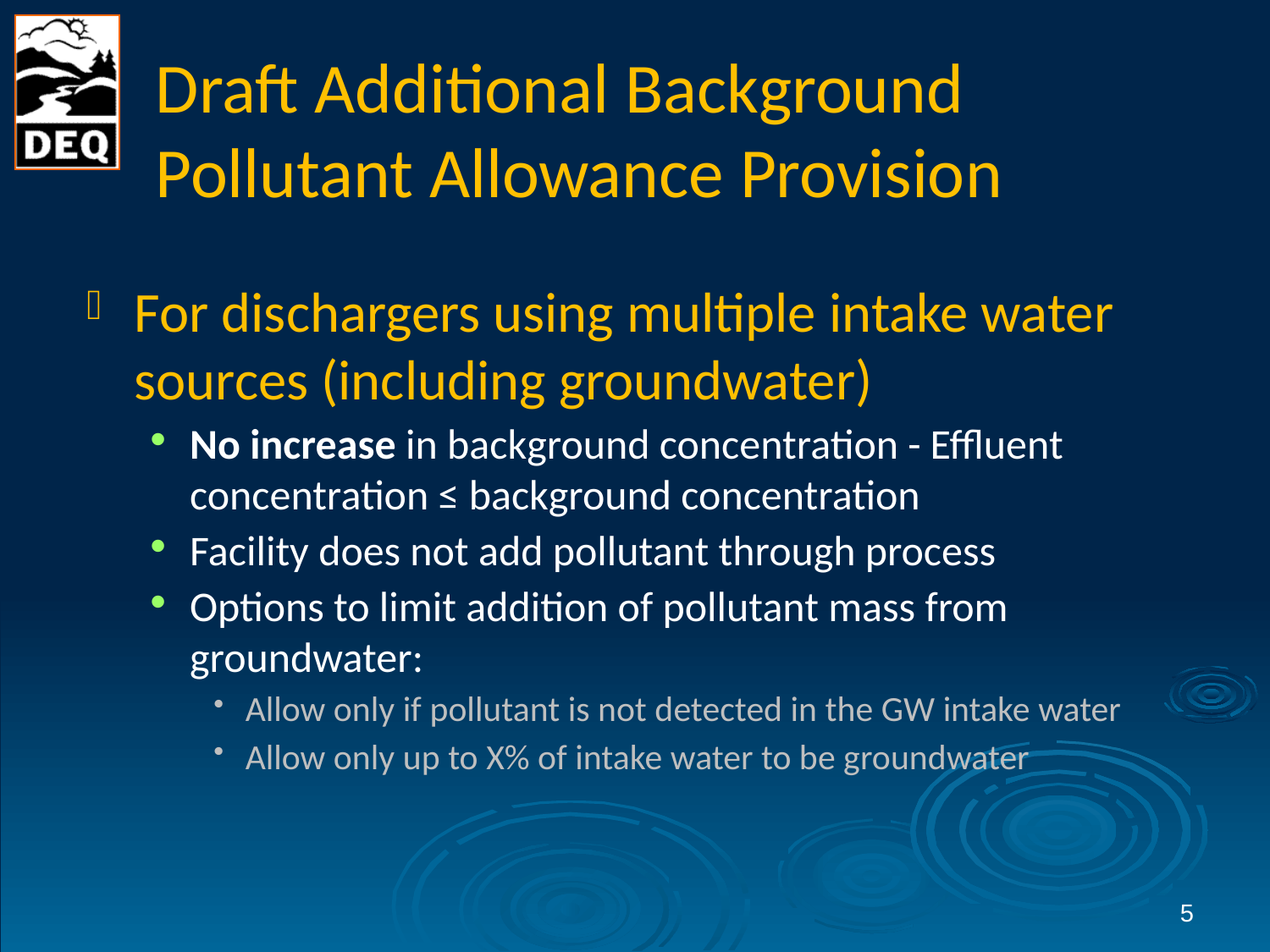

# Draft Additional Background Pollutant Allowance Provision
For dischargers using multiple intake water sources (including groundwater)
No increase in background concentration - Effluent concentration ≤ background concentration
Facility does not add pollutant through process
Options to limit addition of pollutant mass from groundwater:
Allow only if pollutant is not detected in the GW intake water
Allow only up to X% of intake water to be groundwater

5